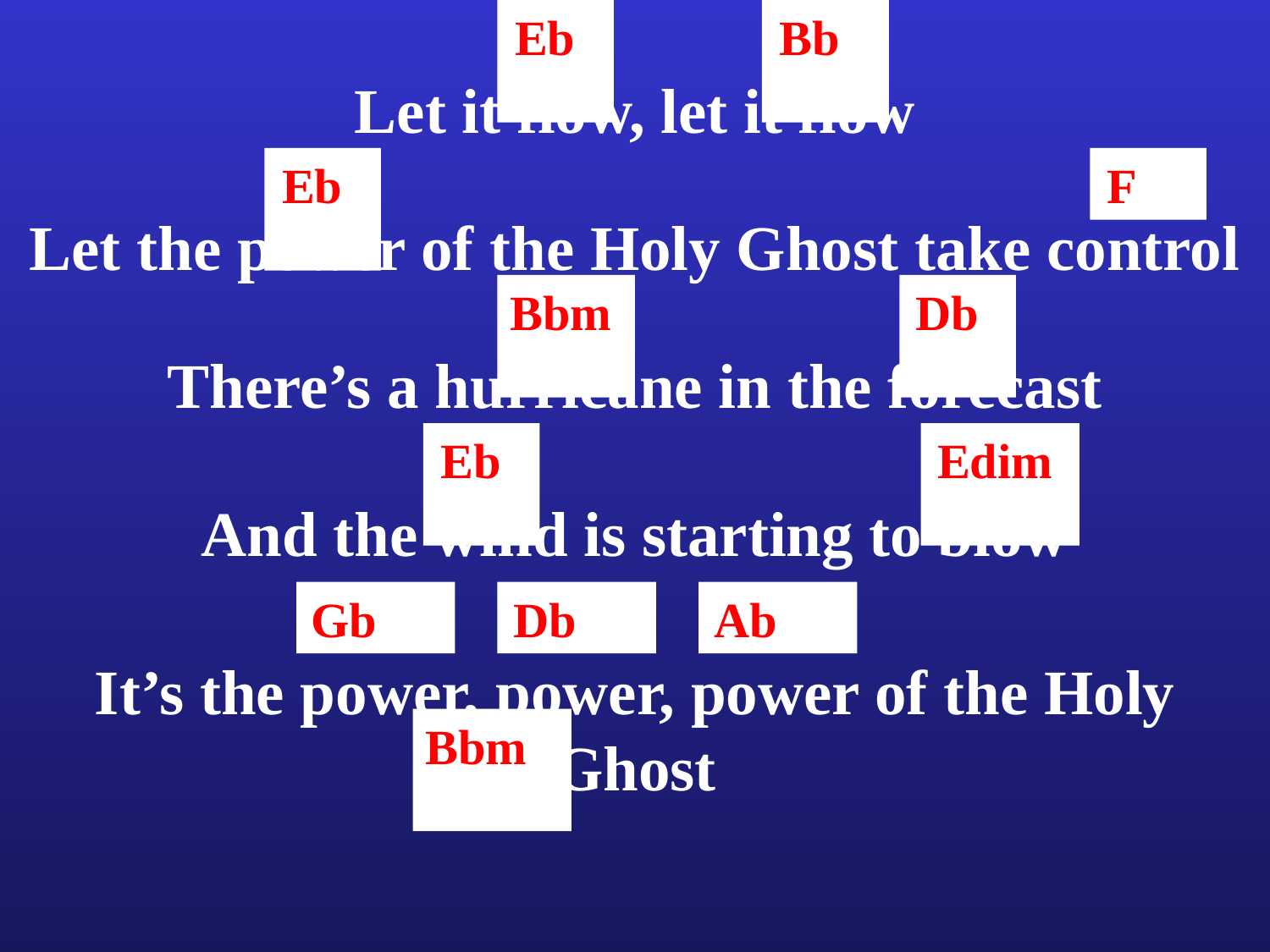

Eb
Bb
Let it flow, let it flow
Eb
F
Let the power of the Holy Ghost take control
Bbm
Db
There’s a hurricane in the forecast
Eb
Edim
And the wind is starting to blow
Gb
Db
Ab
It’s the power, power, power of the Holy Ghost
Bbm